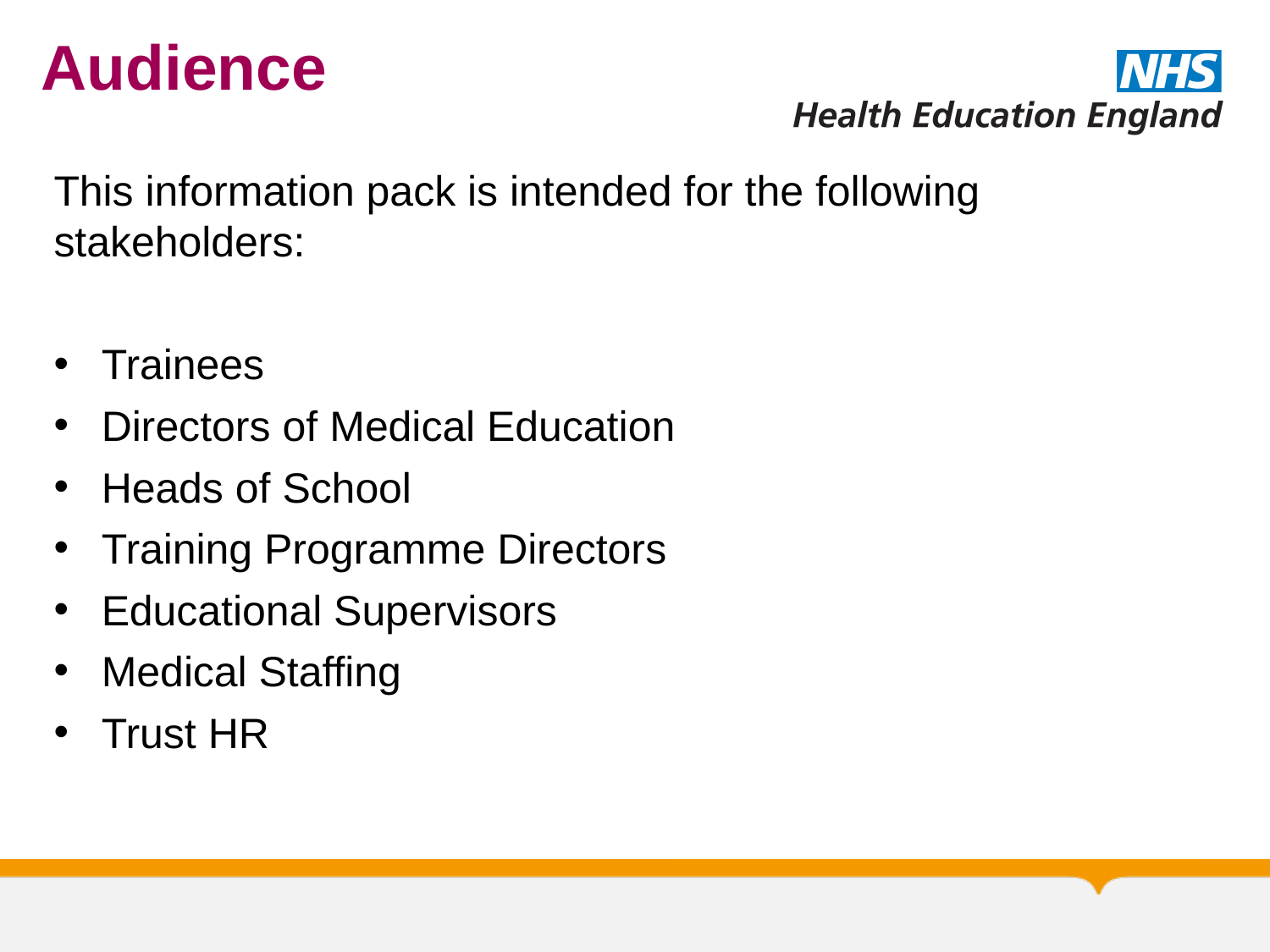

# Audience
This information pack is intended for the following stakeholders:

Trainees
Directors of Medical Education
Heads of School
Training Programme Directors
Educational Supervisors
Medical Staffing
Trust HR